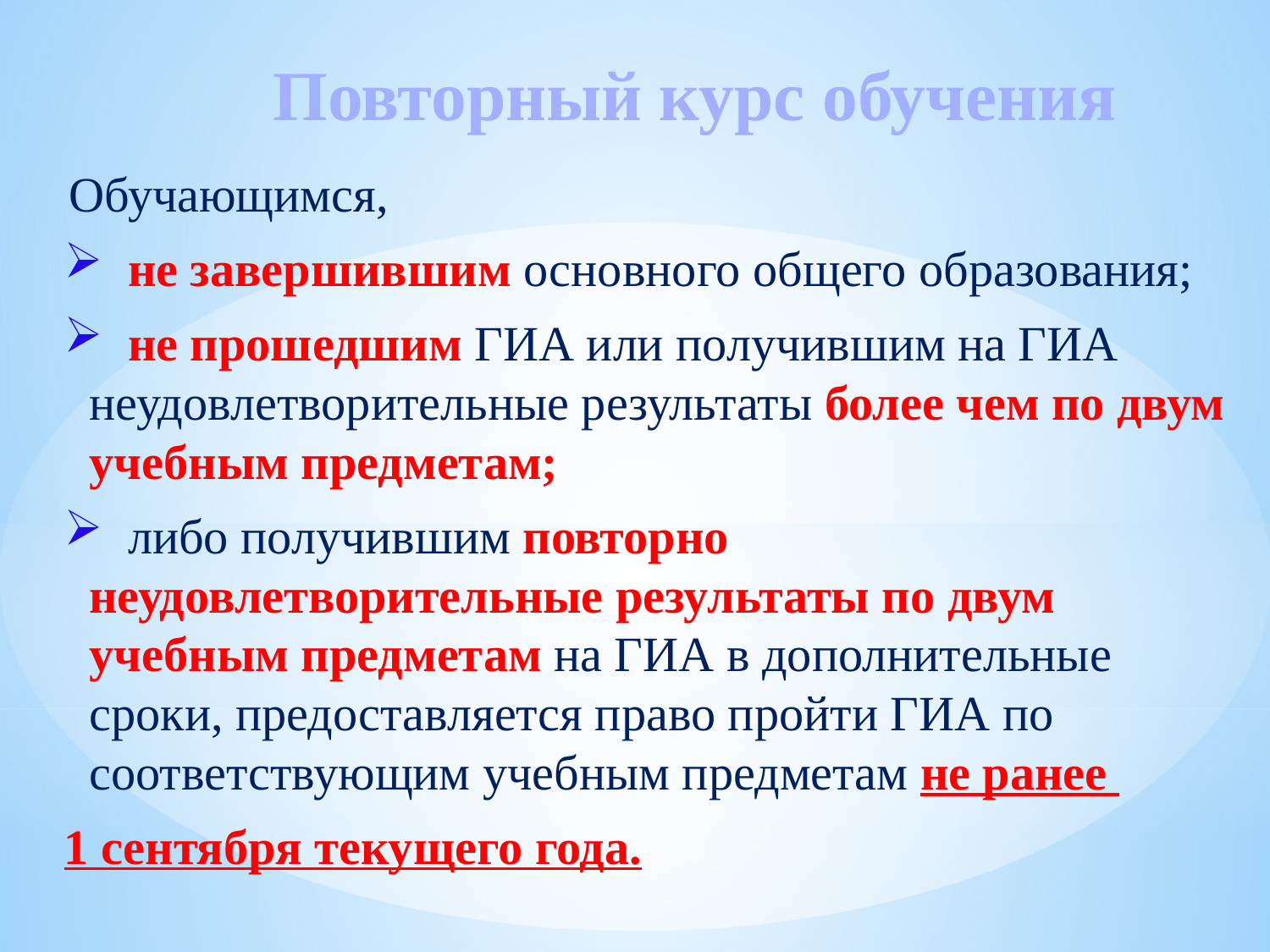

# Повторный курс обучения
Обучающимся,
  не завершившим основного общего образования;
  не прошедшим ГИА или получившим на ГИА неудовлетворительные результаты более чем по двум учебным предметам;
  либо получившим повторно неудовлетворительные результаты по двум учебным предметам на ГИА в дополнительные сроки, предоставляется право пройти ГИА по соответствующим учебным предметам не ранее
1 сентября текущего года.